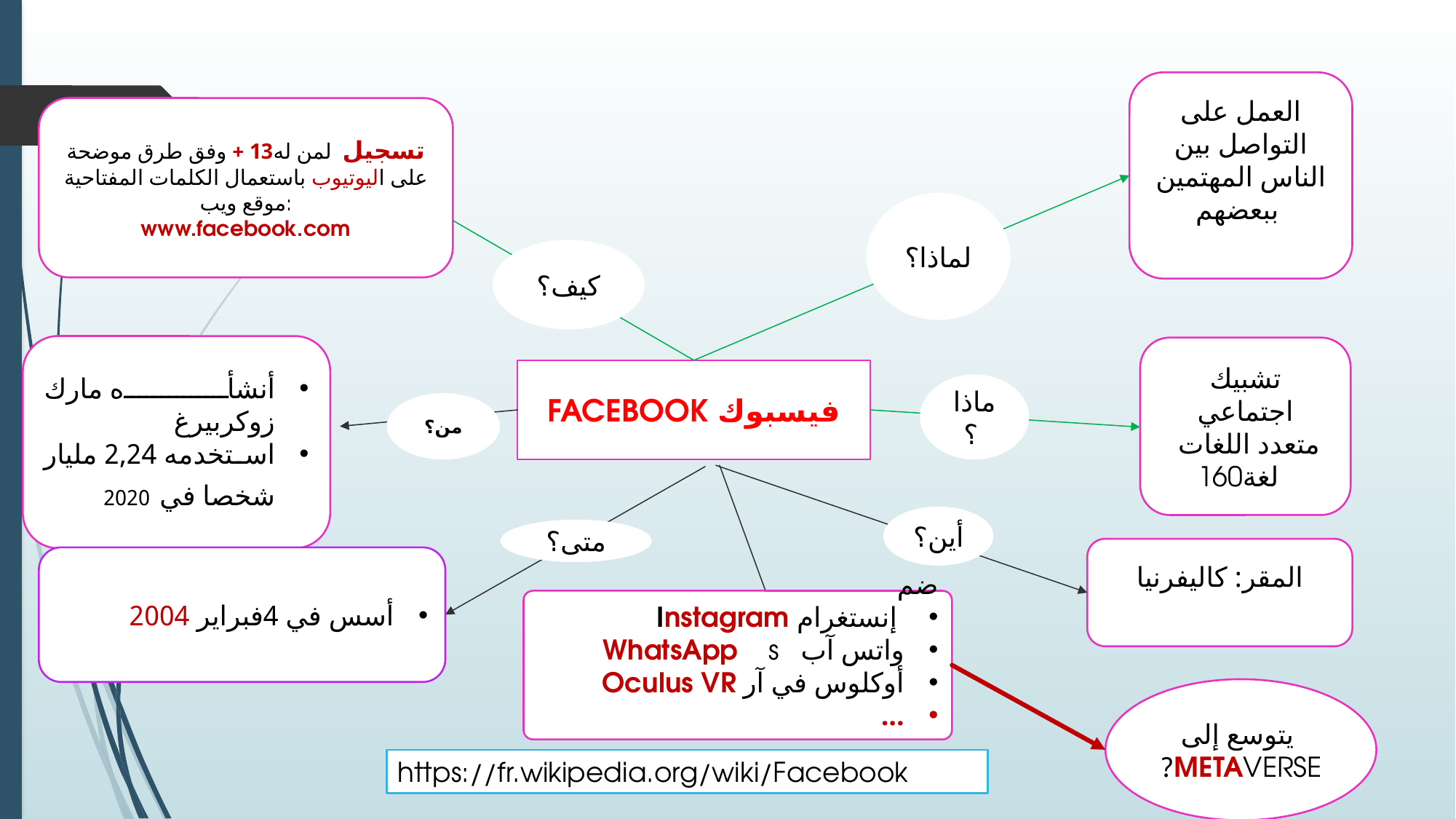

العمل على التواصل بين الناس المهتمين ببعضهم

لماذا؟
6
تسجيل  لمن له13 + وفق طرق موضحة على اليوتيوب باستعمال الكلمات المفتاحية
موقع ويب:
www.facebook.com
كيف؟
أنشأه مارك زوكربيرغ
استخدمه 2,24 مليار شخصا في 2020
من؟
تشبيك اجتماعي
 متعدد اللغات
160لغة
ماذا؟
FACEBOOK فيسبوك
أين؟
المقر: كاليفرنيا

متى؟
أسس في 4فبراير 2004
ضم
 إنستغرام Instagram
واتس آب   WhatsApp    s
أوكلوس في آر Oculus VR
...

 يتوسع إلى
METAVERSE?
https://fr.wikipedia.org/wiki/Facebook